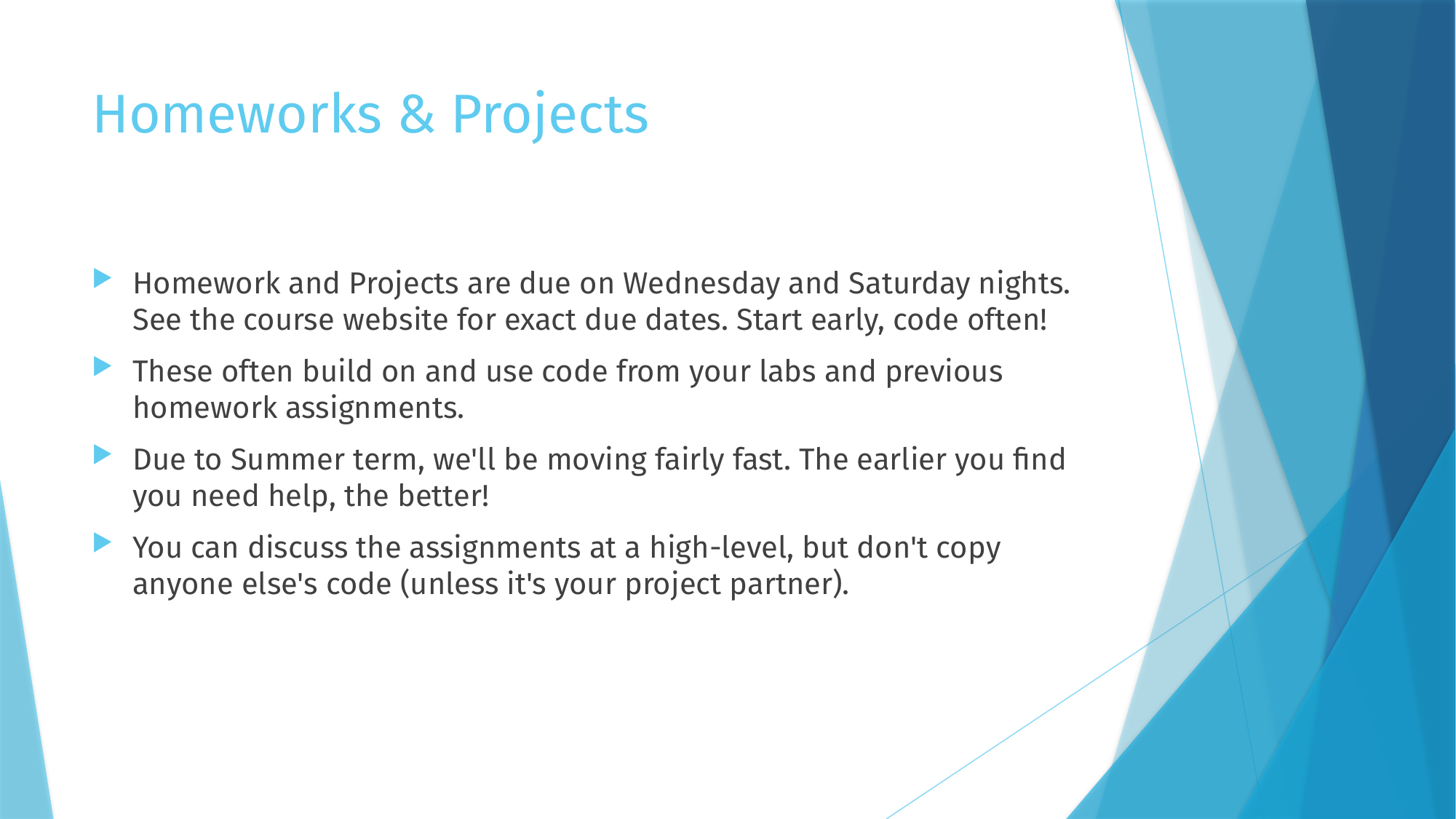

# Homeworks & Projects
Homework and Projects are due on Wednesday and Saturday nights.  See the course website for exact due dates. Start early, code often!
These often build on and use code from your labs and previous homework assignments.
Due to Summer term, we'll be moving fairly fast. The earlier you find you need help, the better!
You can discuss the assignments at a high-level, but don't copy anyone else's code (unless it's your project partner).